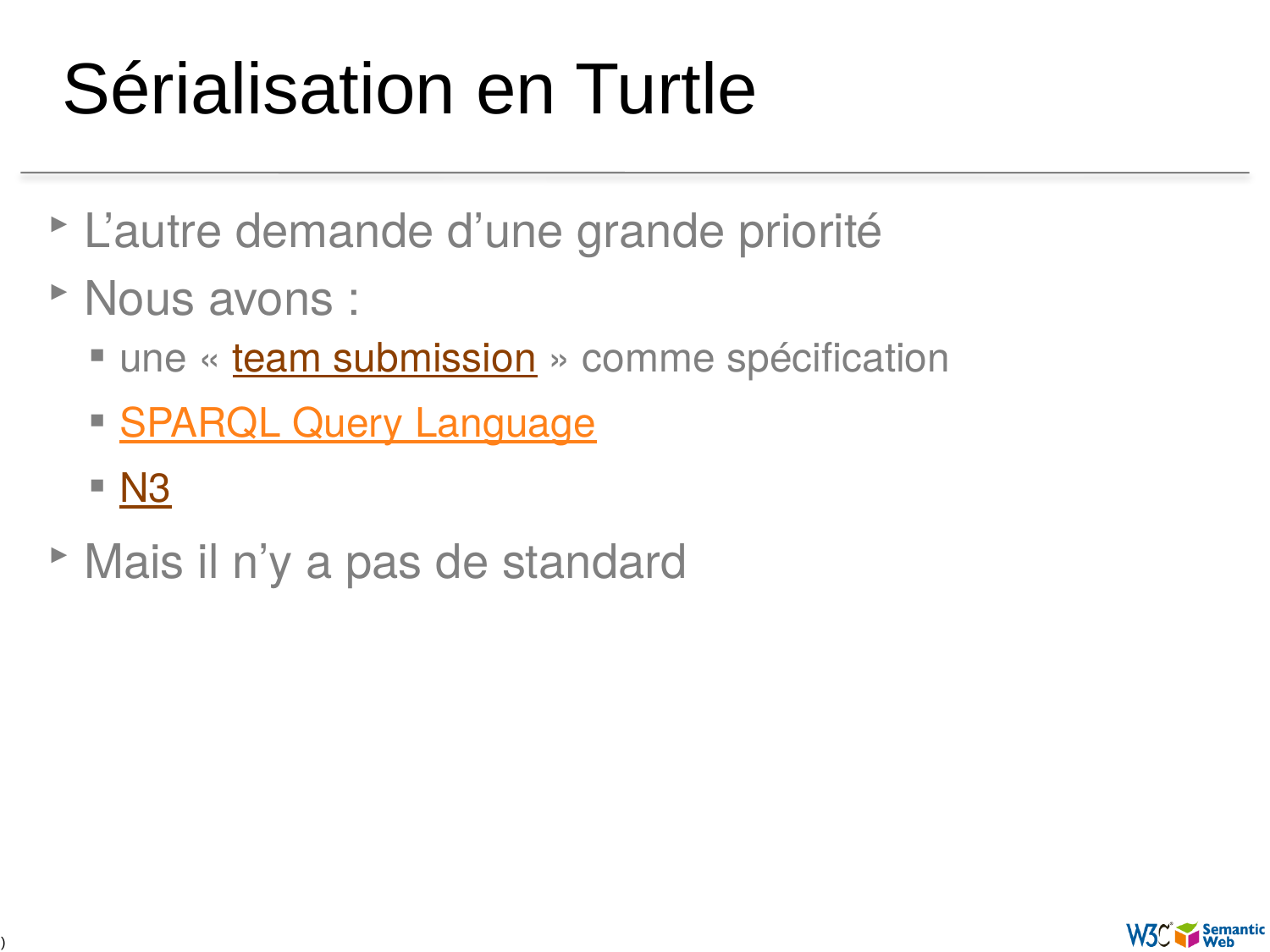

# Sérialisation en Turtle
L’autre demande d’une grande priorité
Nous avons :
une « team submission » comme spécification
SPARQL Query Language
N3
Mais il n’y a pas de standard